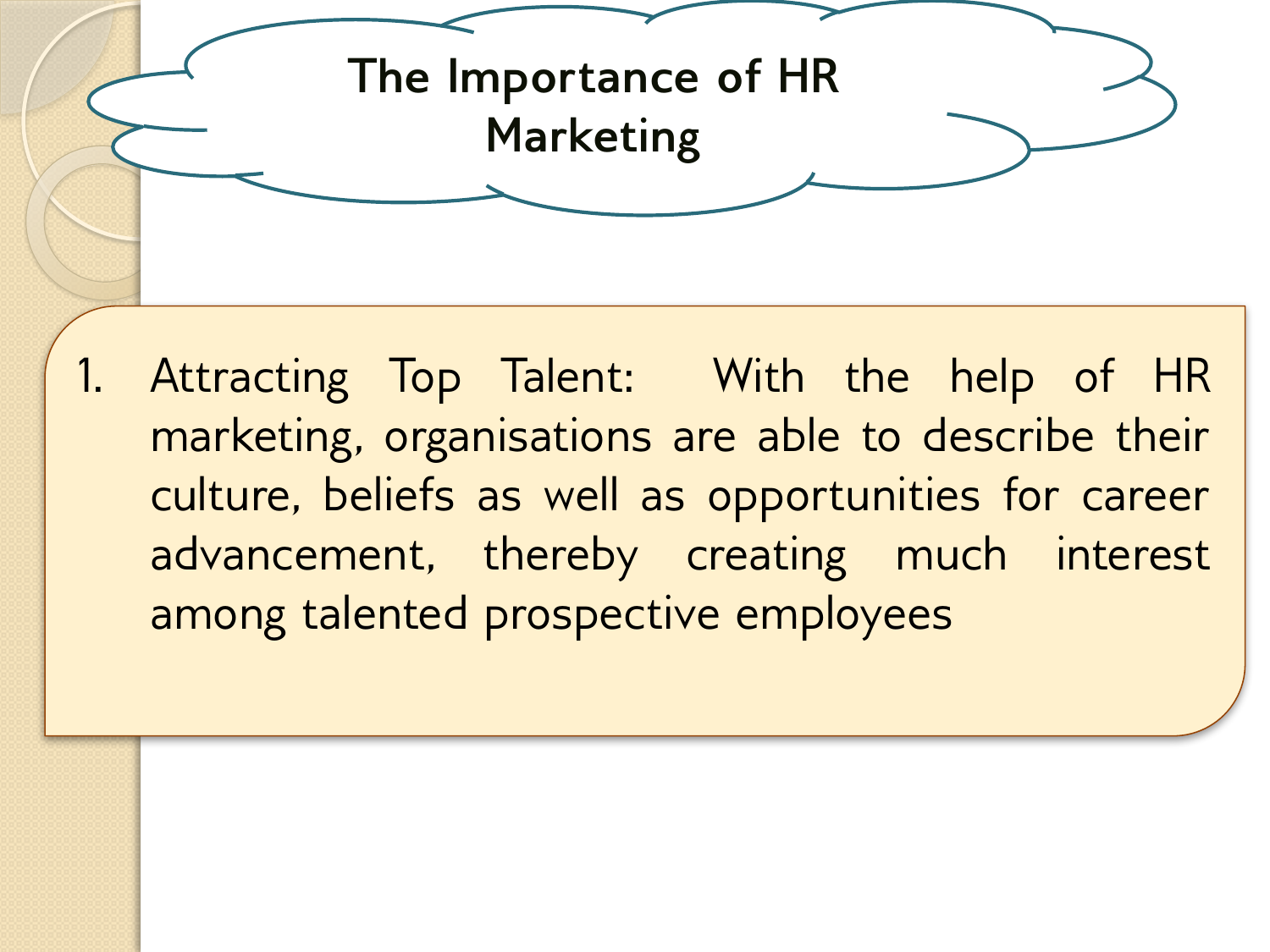

The Importance of HR Marketing

Attracting Top Talent:  With the help of HR marketing, organisations are able to describe their culture, beliefs as well as opportunities for career advancement, thereby creating much interest among talented prospective employees

15